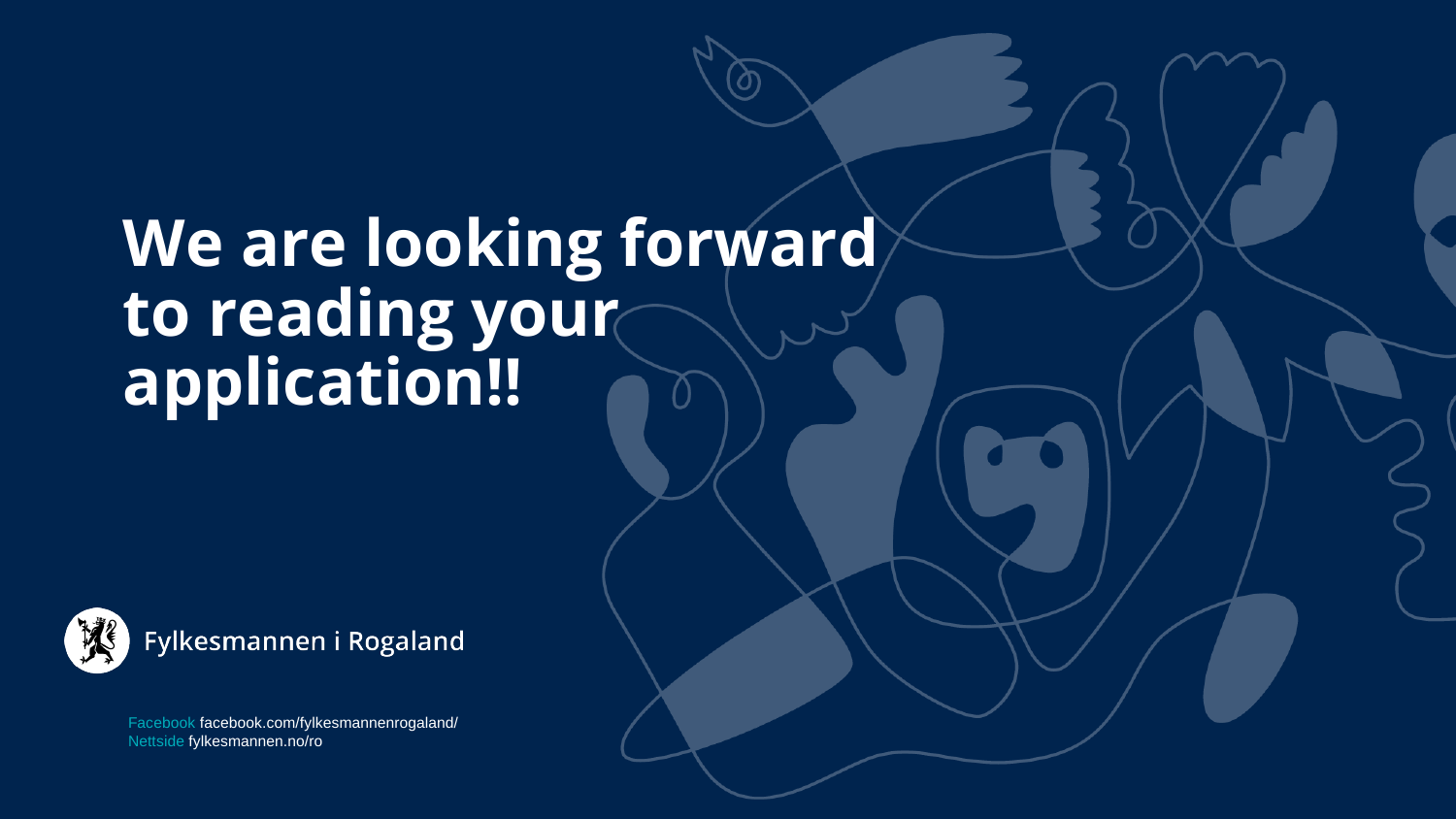

We are looking forward to reading your application!!